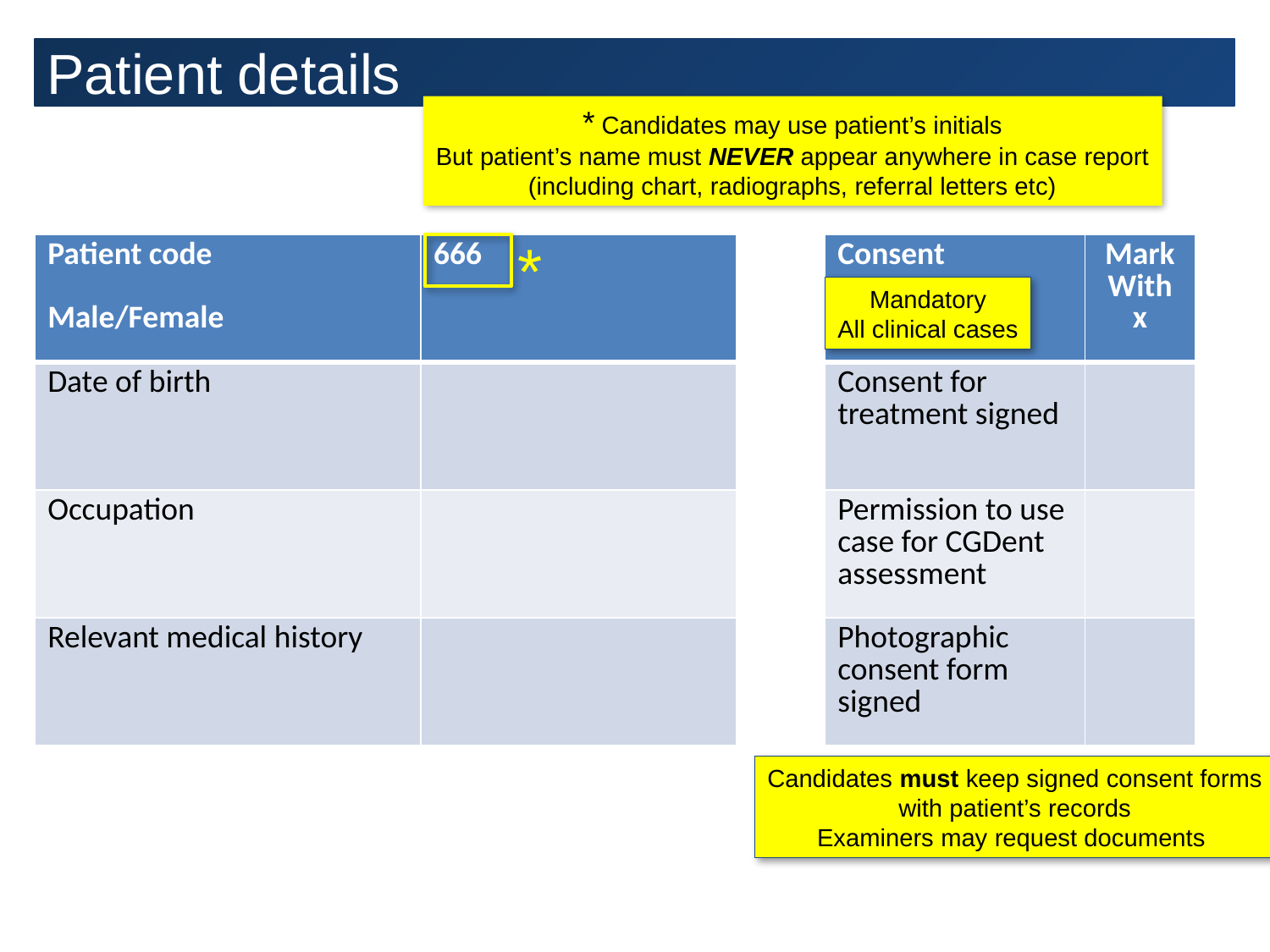

# Patient details
* Candidates may use patient’s initials
But patient’s name must NEVER appear anywhere in case report
(including chart, radiographs, referral letters etc)
*
| Patient code Male/Female | 666 |
| --- | --- |
| Date of birth |  |
| Occupation |  |
| Relevant medical history |  |

| Consent | Mark With x |
| --- | --- |
| Consent for treatment signed |  |
| Permission to use case for CGDent assessment |  |
| Photographic consent form signed |  |
Mandatory
All clinical cases
Candidates must keep signed consent forms
with patient’s records
Examiners may request documents